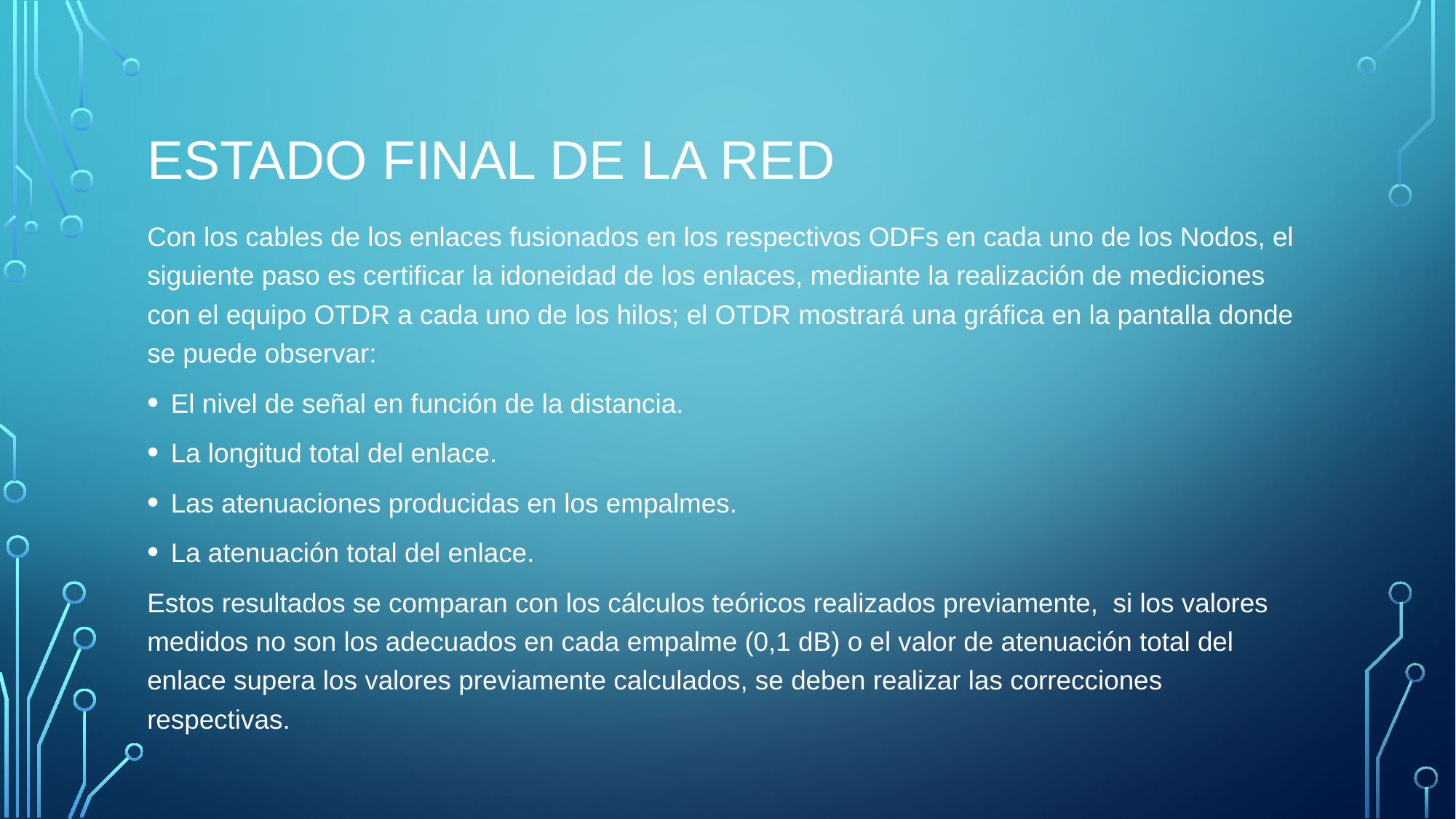

# ESTADO FINAL DE LA RED
Con los cables de los enlaces fusionados en los respectivos ODFs en cada uno de los Nodos, el siguiente paso es certificar la idoneidad de los enlaces, mediante la realización de mediciones con el equipo OTDR a cada uno de los hilos; el OTDR mostrará una gráfica en la pantalla donde se puede observar:
El nivel de señal en función de la distancia.
La longitud total del enlace.
Las atenuaciones producidas en los empalmes.
La atenuación total del enlace.
Estos resultados se comparan con los cálculos teóricos realizados previamente,  si los valores medidos no son los adecuados en cada empalme (0,1 dB) o el valor de atenuación total del enlace supera los valores previamente calculados, se deben realizar las correcciones respectivas.